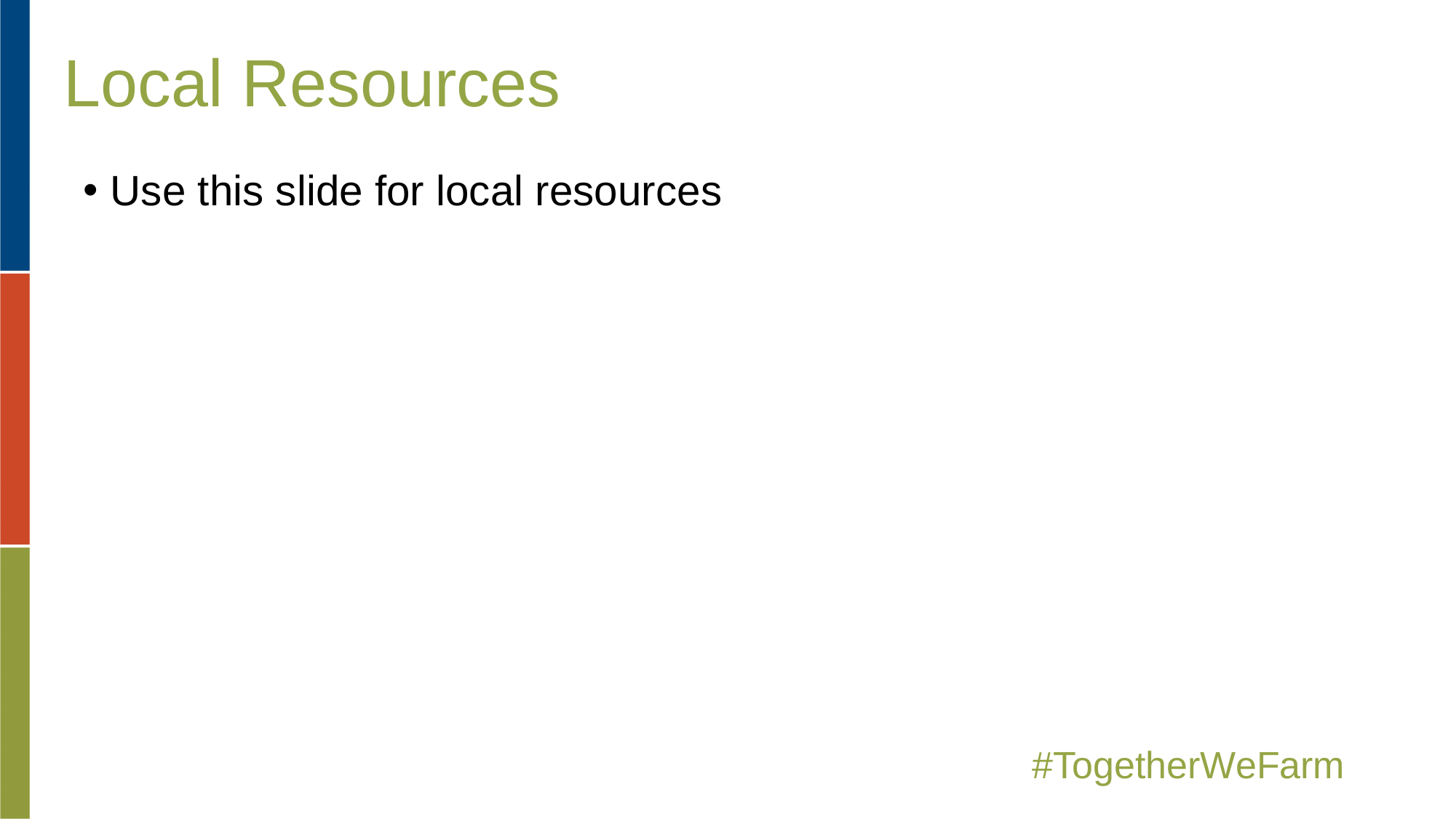

Local Resources
Use this slide for local resources
#TogetherWeFarm